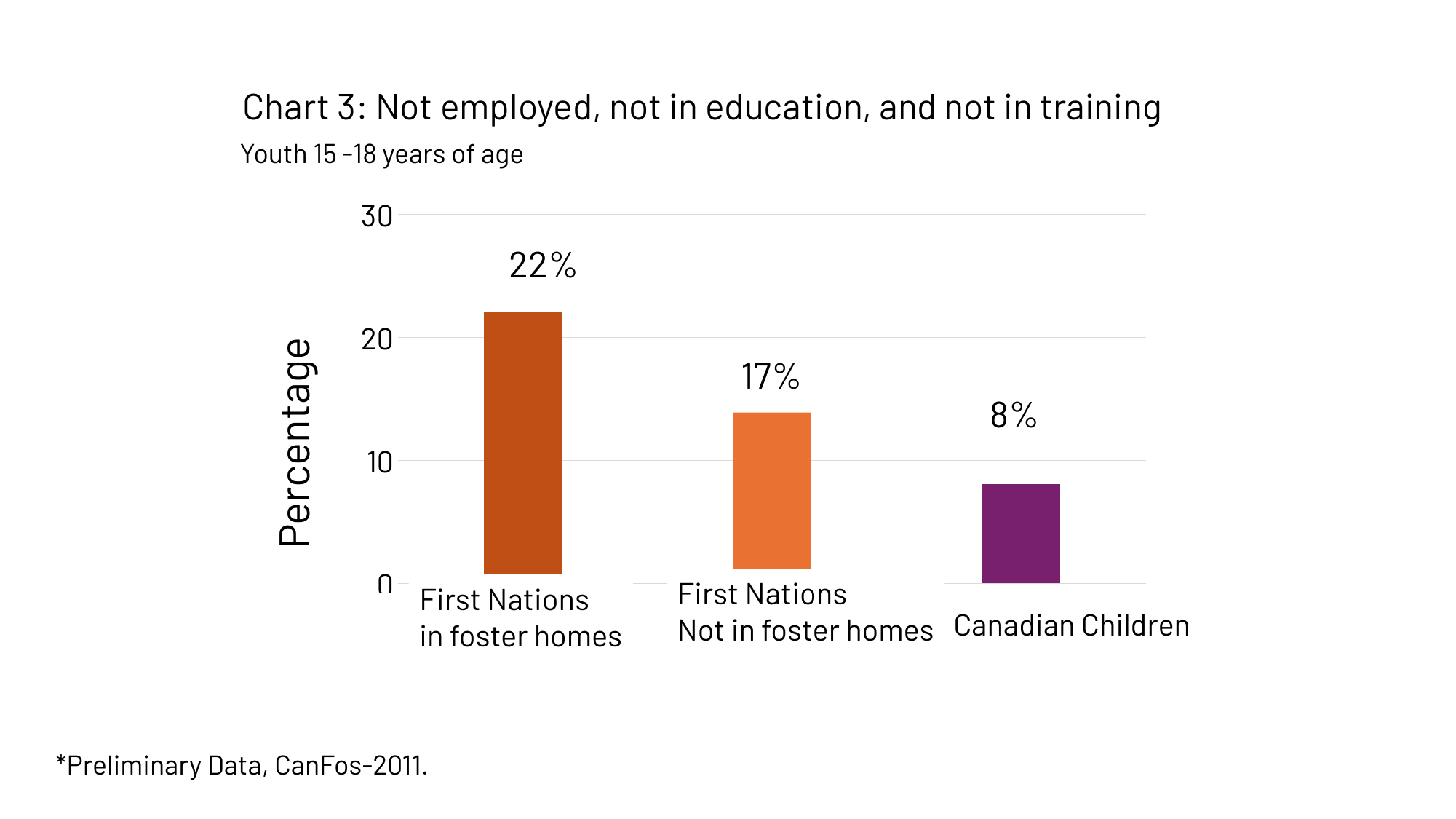

Chart 3: Not employed, not in education, and not in training
Youth 15 -18 years of age

### Chart

| Category | Youth Not in Employment, Education, or Training (NEET)**** |
|---|---|
| Census identified FN Children
who lived in a foster home | 22.02 |
| Census identified FN Children
who were not living in a foster home | 17.12 |
| Children in Canada
who were not living in a foster home | 8.05000000000002 |
22%
17%
17%
Percentage
8%
First Nations
Not in foster homes
First Nations
in foster homes

Canadian Children
*Preliminary Data, CanFos-2011.